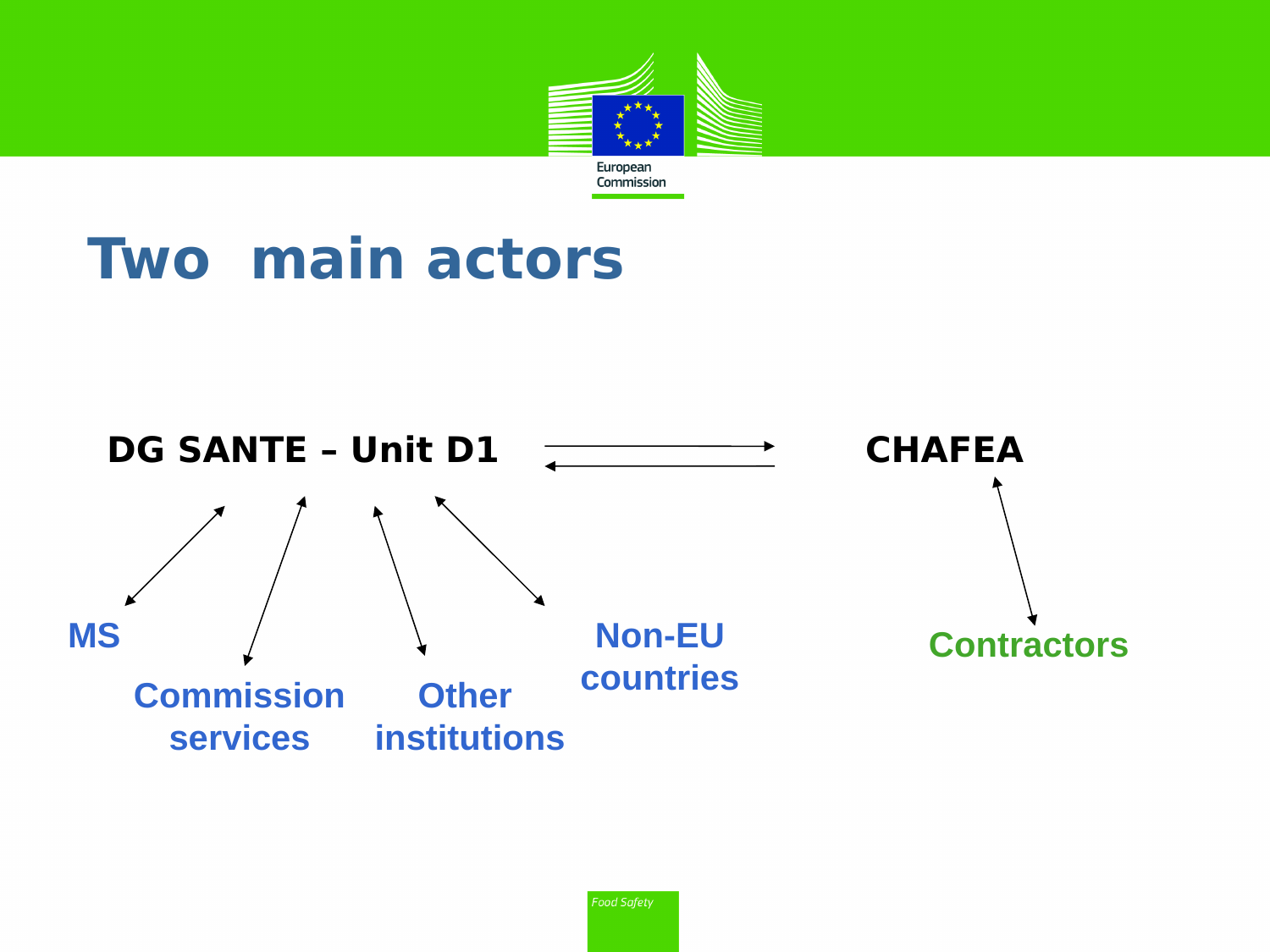

Two  main actors

DG SANTE – Unit D1
CHAFEA

MS
Non-EU countries
Contractors
Commission
services
Other
institutions